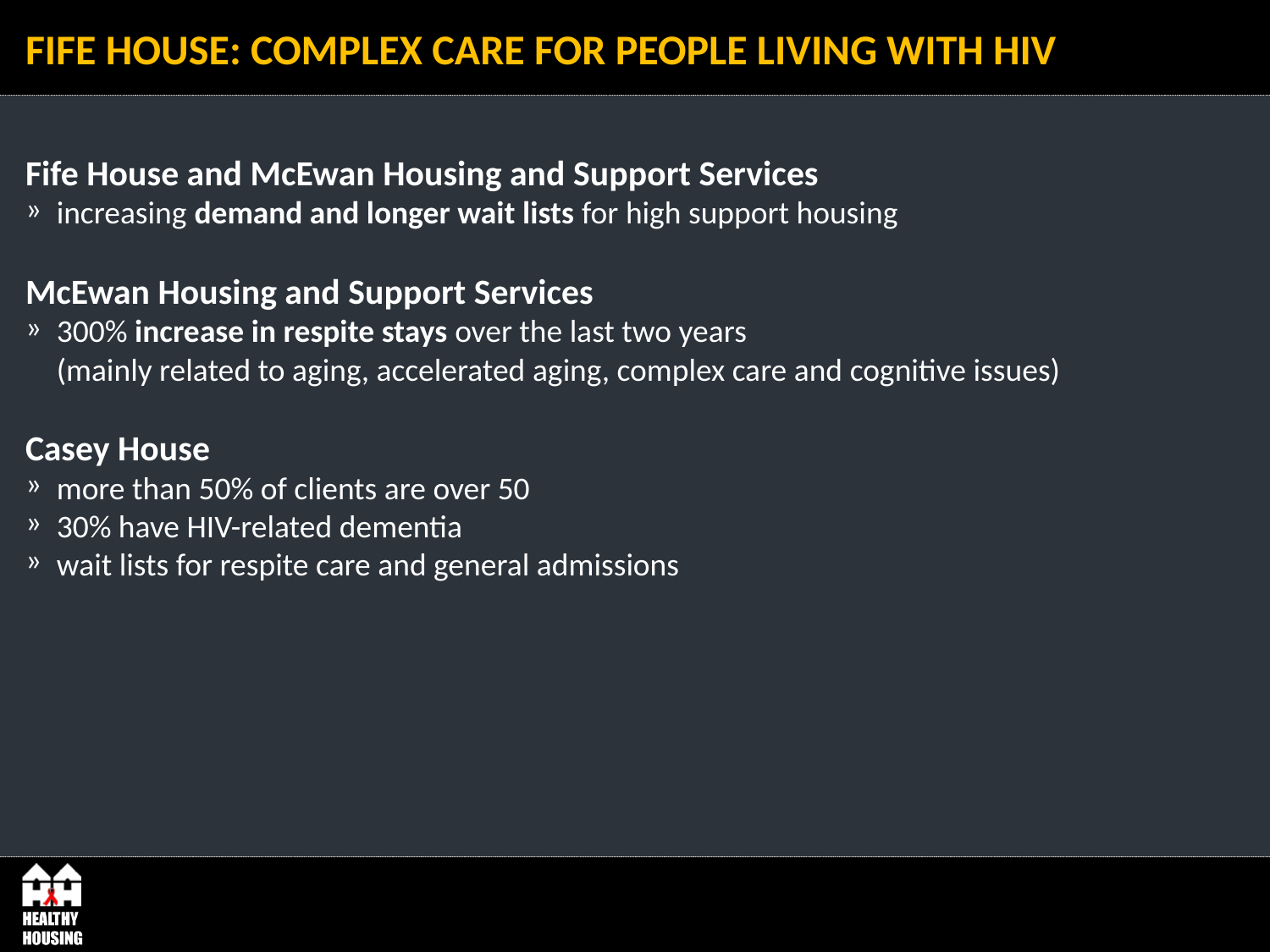

# FIFE HOUSE: COMPLEX CARE FOR PEOPLE LIVING WITH HIV

Fife House and McEwan Housing and Support Services
increasing demand and longer wait lists for high support housing

McEwan Housing and Support Services
300% increase in respite stays over the last two years
(mainly related to aging, accelerated aging, complex care and cognitive issues)

Casey House
more than 50% of clients are over 50
30% have HIV-related dementia
wait lists for respite care and general admissions